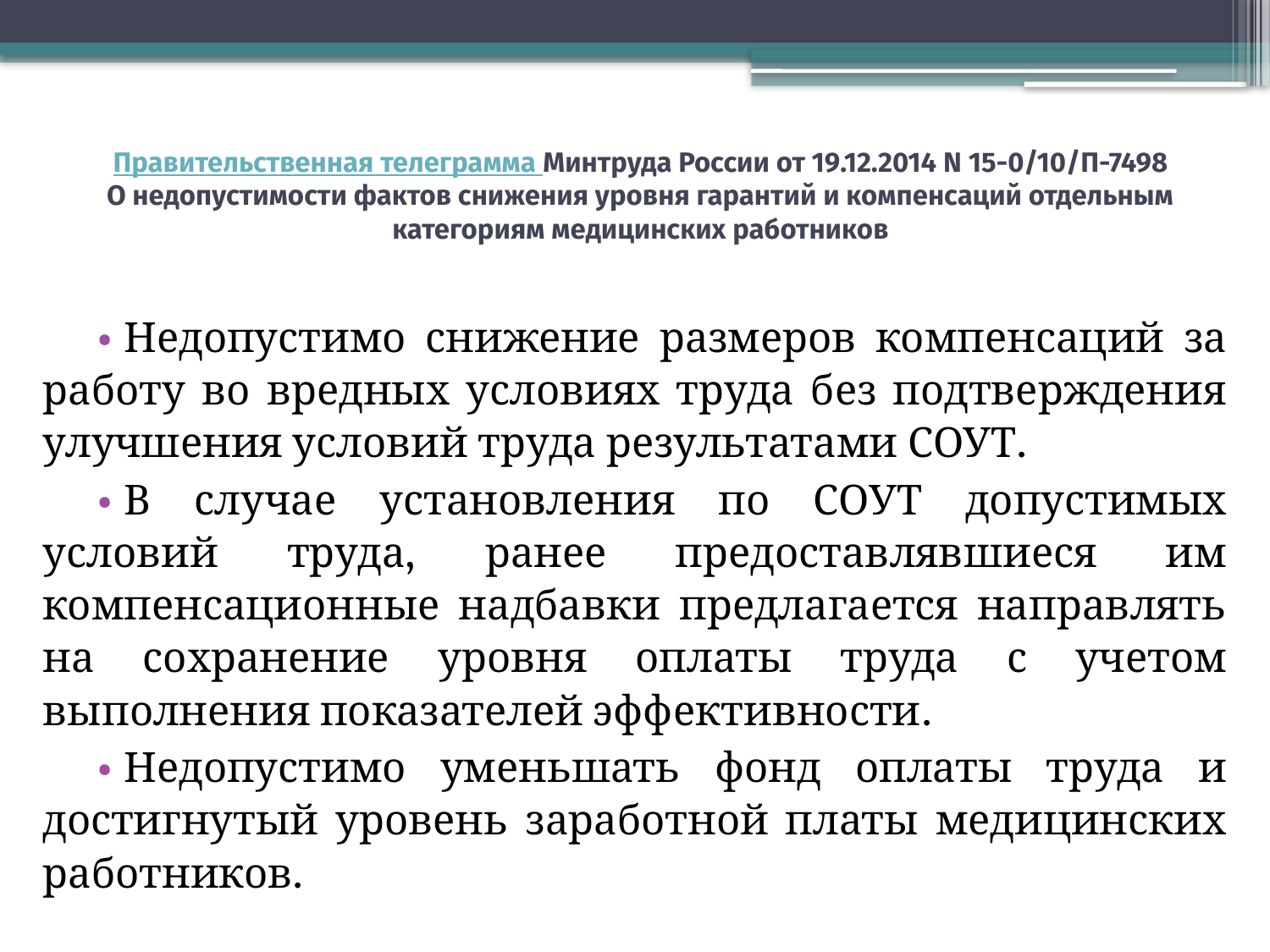

# Правительственная телеграмма Минтруда России от 19.12.2014 N 15-0/10/П-7498 О недопустимости фактов снижения уровня гарантий и компенсаций отдельным категориям медицинских работников
Недопустимо снижение размеров компенсаций за работу во вредных условиях труда без подтверждения улучшения условий труда результатами СОУТ.
В случае установления по СОУТ допустимых условий труда, ранее предоставлявшиеся им компенсационные надбавки предлагается направлять на сохранение уровня оплаты труда с учетом выполнения показателей эффективности.
Недопустимо уменьшать фонд оплаты труда и достигнутый уровень заработной платы медицинских работников.